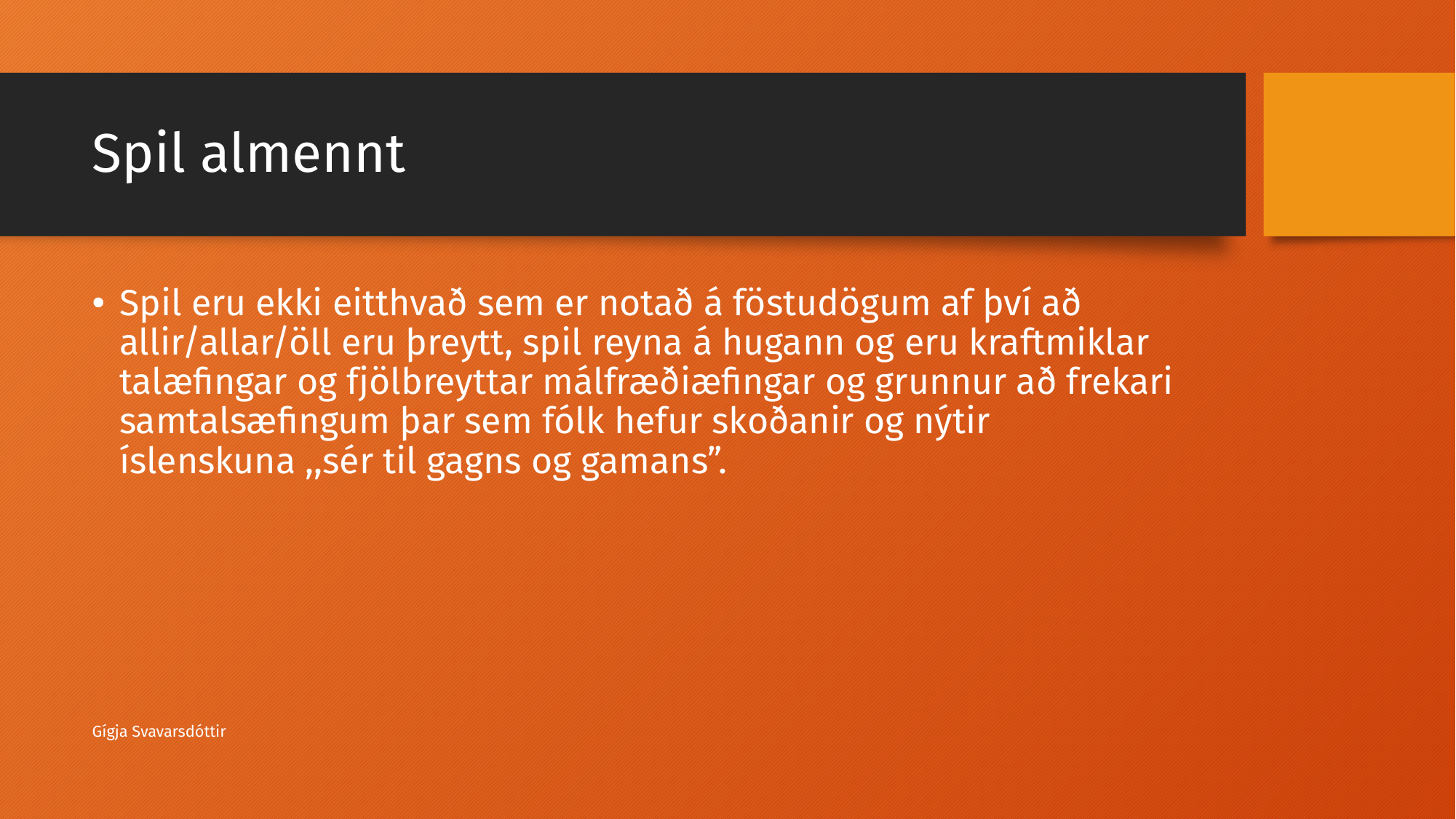

# Spil almennt
Spil eru ekki eitthvað sem er notað á föstudögum af því að allir/allar/öll eru þreytt, spil reyna á hugann og eru kraftmiklar talæfingar og fjölbreyttar málfræðiæfingar og grunnur að frekari samtalsæfingum þar sem fólk hefur skoðanir og nýtir íslenskuna ,,sér til gagns og gamans”.
Gígja Svavarsdóttir